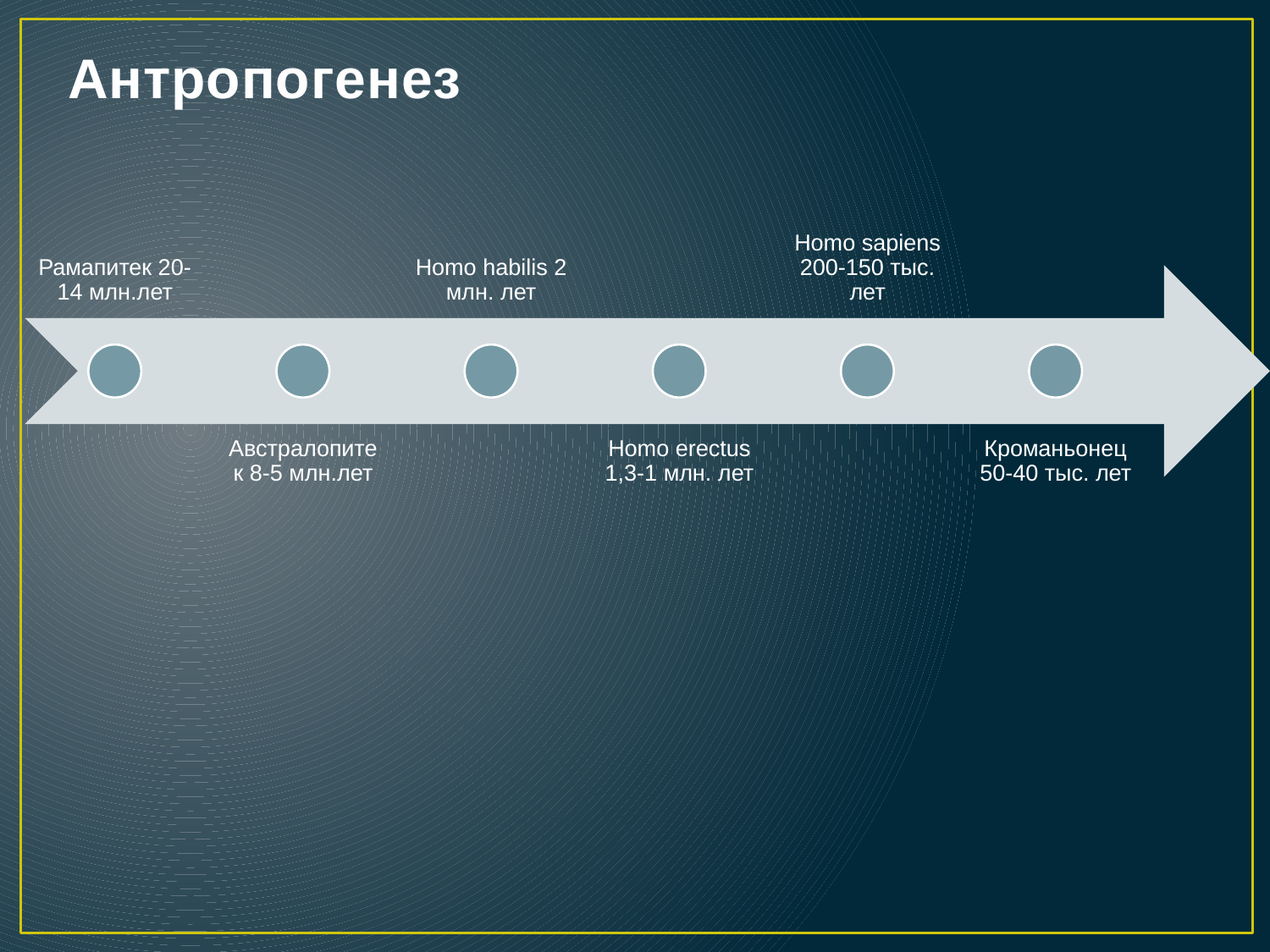

# Антропогенез
Рамапитек 20-14 млн.лет
Австралопитек 8-5 млн.лет
Homo habilis 2 млн. лет
Homo erectus 1,3-1 млн. лет
Homo sapiens 200-150 тыс. лет
Кроманьонец 50-40 тыс. лет